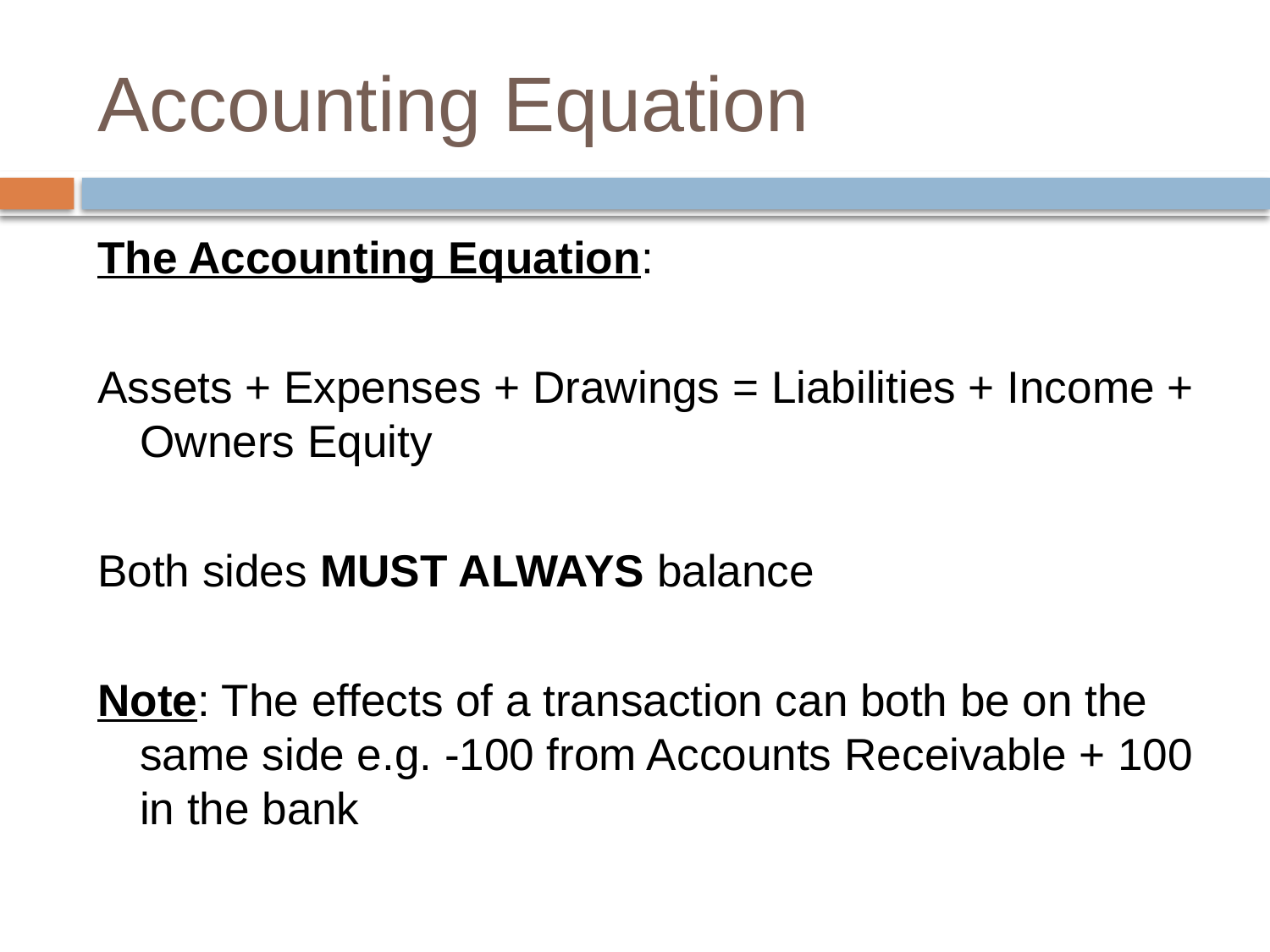

# Accounting Equation
The Accounting Equation:

Assets + Expenses + Drawings = Liabilities + Income + Owners Equity

Both sides MUST ALWAYS balance

Note: The effects of a transaction can both be on the same side e.g. -100 from Accounts Receivable + 100 in the bank